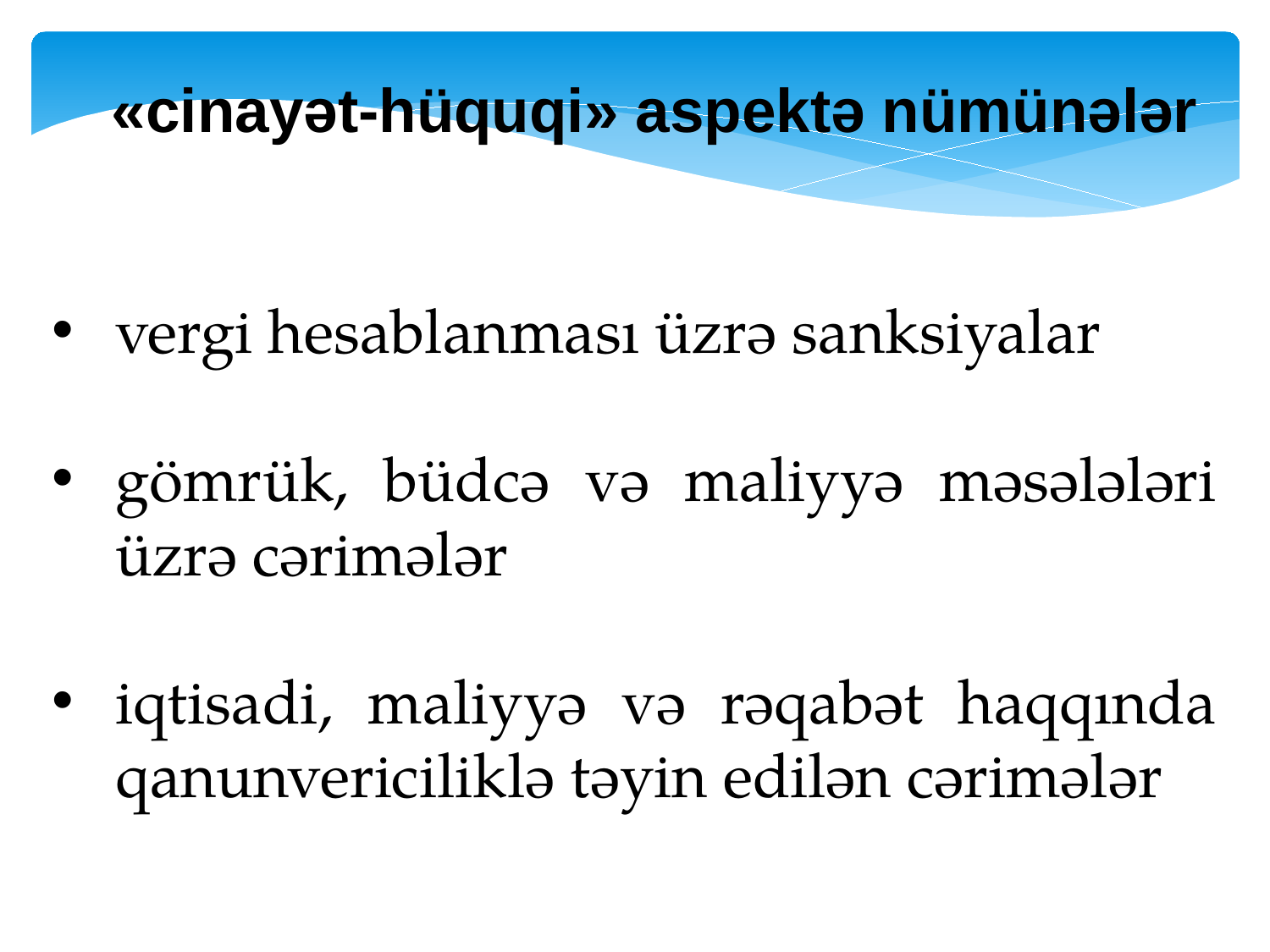

«cinayət-hüquqi» aspektə nümünələr
vergi hesablanması üzrə sanksiyalar

gömrük, büdcə və maliyyə məsələləri üzrə cərimələr

iqtisadi, maliyyə və rəqabət haqqında qanunvericiliklə təyin edilən cərimələr